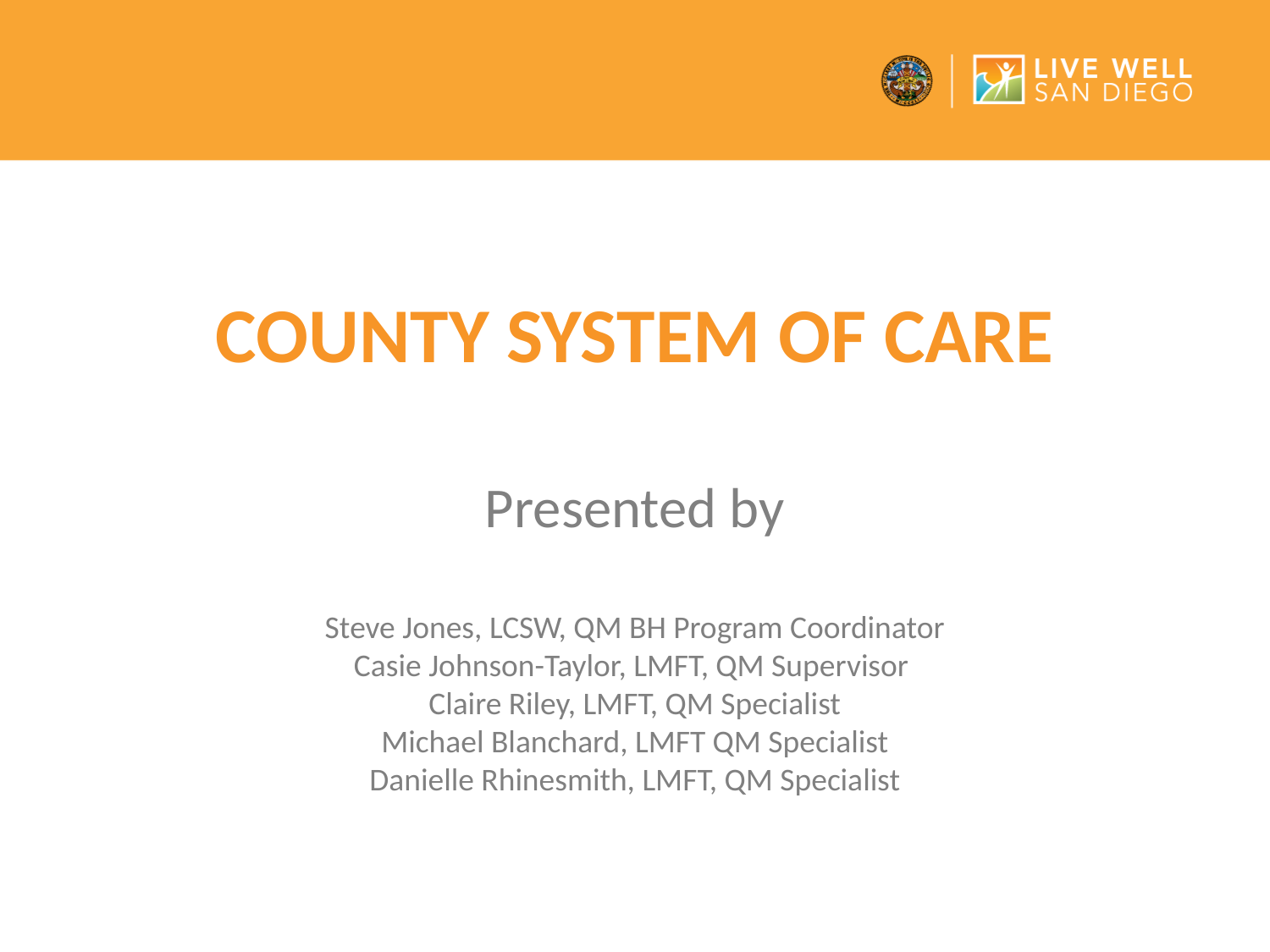

COUNTY SYSTEM OF CARE

Presented by

Steve Jones, LCSW, QM BH Program Coordinator
Casie Johnson-Taylor, LMFT, QM Supervisor
Claire Riley, LMFT, QM Specialist
Michael Blanchard, LMFT QM Specialist
Danielle Rhinesmith, LMFT, QM Specialist